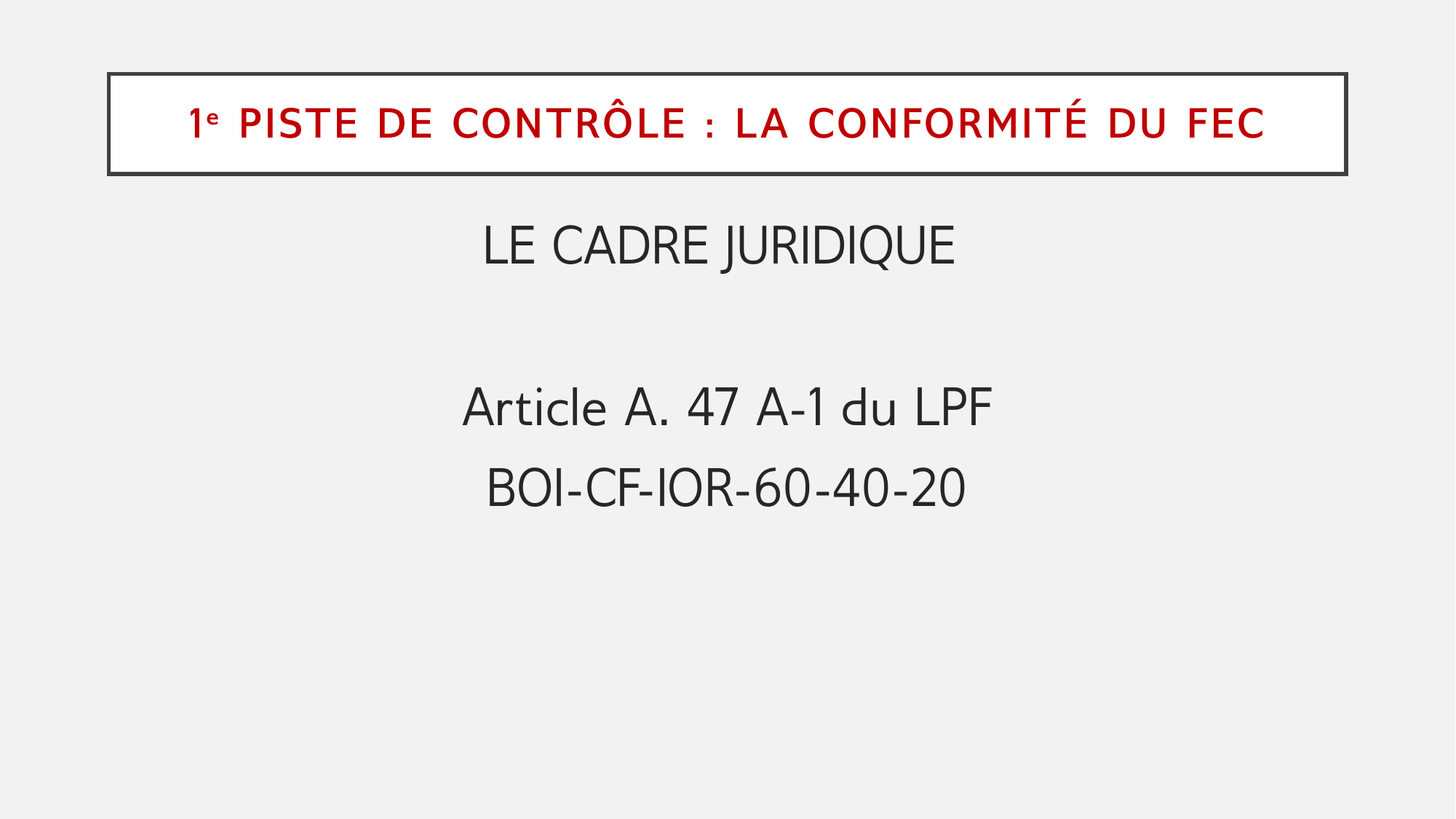

# 1e piste de contrôle : La conformité du FEC

LE CADRE JURIDIQUE

Article A. 47 A-1 du LPF
BOI-CF-IOR-60-40-20